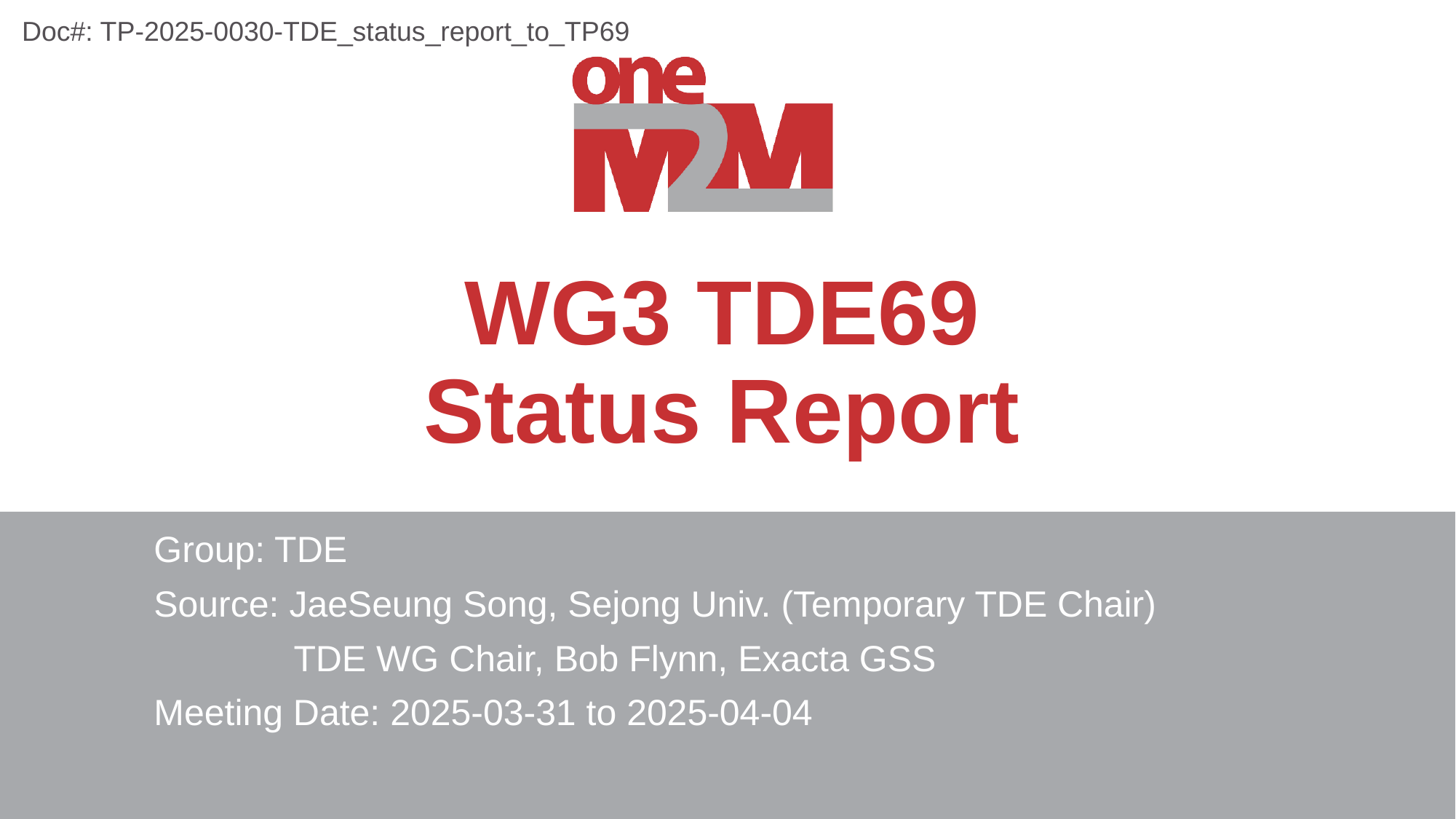

Doc#: TP-2025-0030-TDE_status_report_to_TP69
# WG3 TDE69 Status Report
Group: TDE
Source: JaeSeung Song, Sejong Univ. (Temporary TDE Chair)
	   TDE WG Chair, Bob Flynn, Exacta GSS
Meeting Date: 2025-03-31 to 2025-04-04